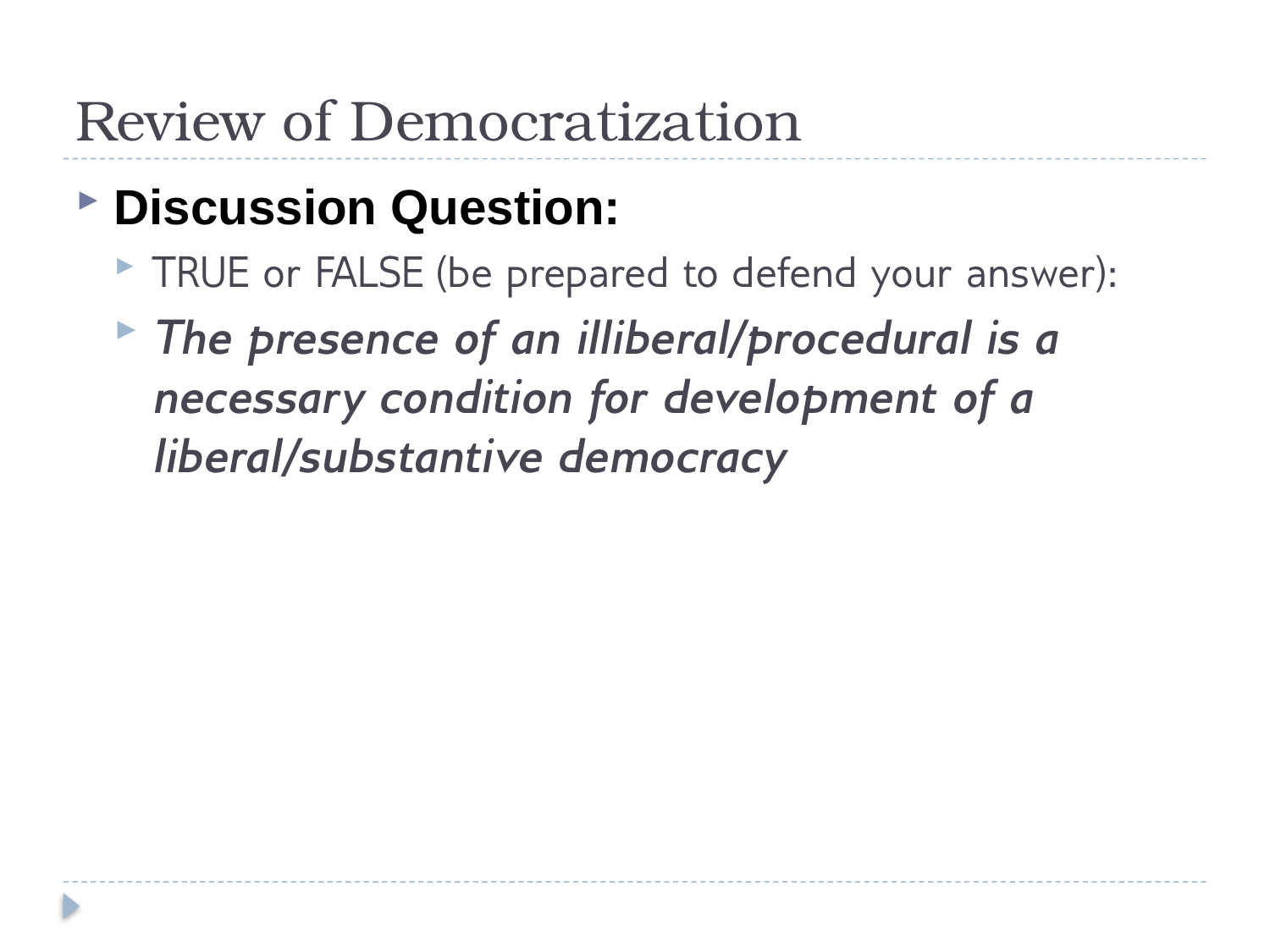

# Review of Democratization
Discussion Question:
TRUE or FALSE (be prepared to defend your answer):
The presence of an illiberal/procedural is a necessary condition for development of a liberal/substantive democracy